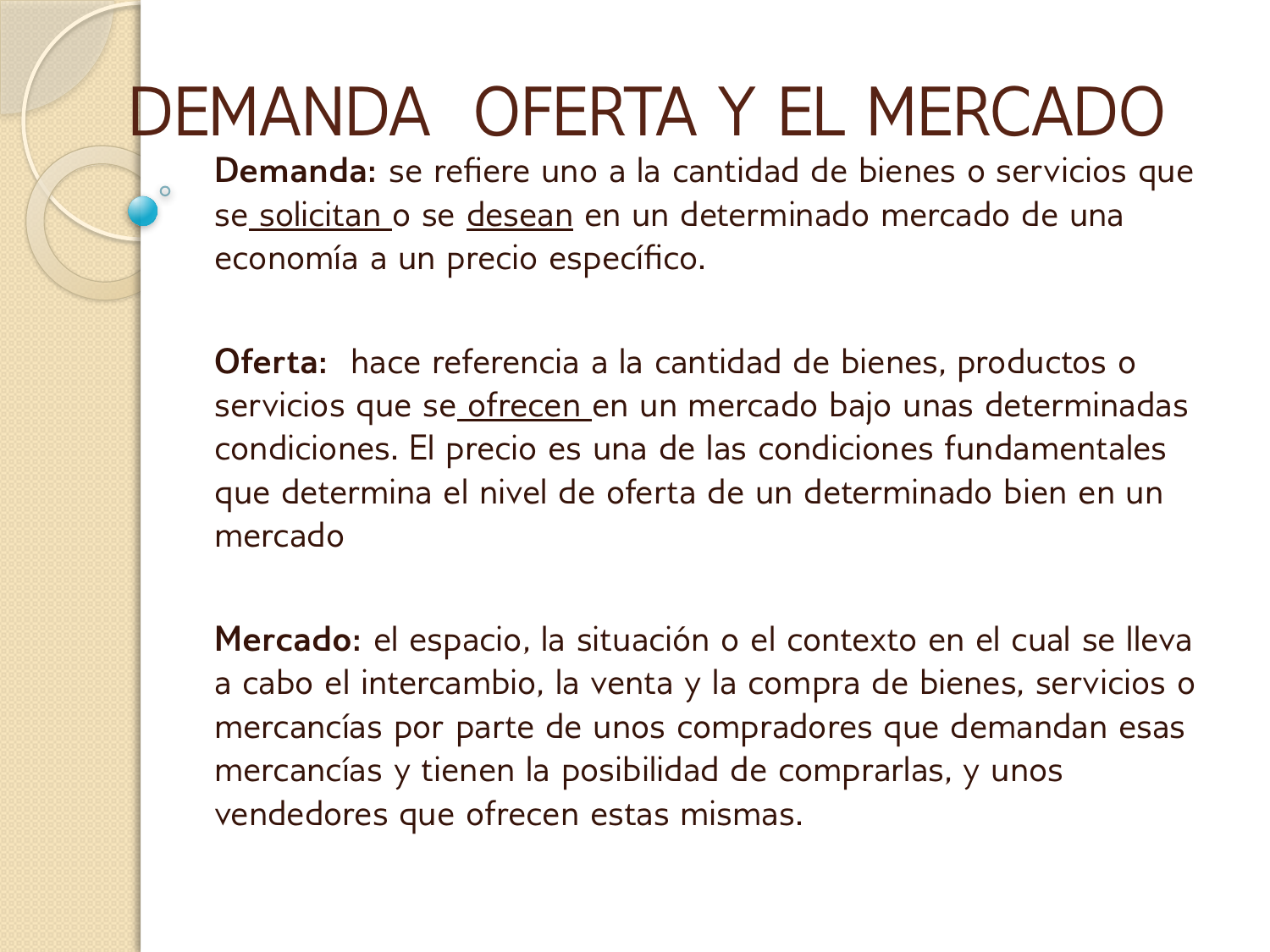

# DEMANDA  OFERTA Y EL MERCADO
Demanda: se refiere uno a la cantidad de bienes o servicios que se solicitan o se desean en un determinado mercado de una economía a un precio específico.

Oferta:  hace referencia a la cantidad de bienes, productos o servicios que se ofrecen en un mercado bajo unas determinadas condiciones. El precio es una de las condiciones fundamentales que determina el nivel de oferta de un determinado bien en un mercado

Mercado: el espacio, la situación o el contexto en el cual se lleva a cabo el intercambio, la venta y la compra de bienes, servicios o mercancías por parte de unos compradores que demandan esas mercancías y tienen la posibilidad de comprarlas, y unos vendedores que ofrecen estas mismas.